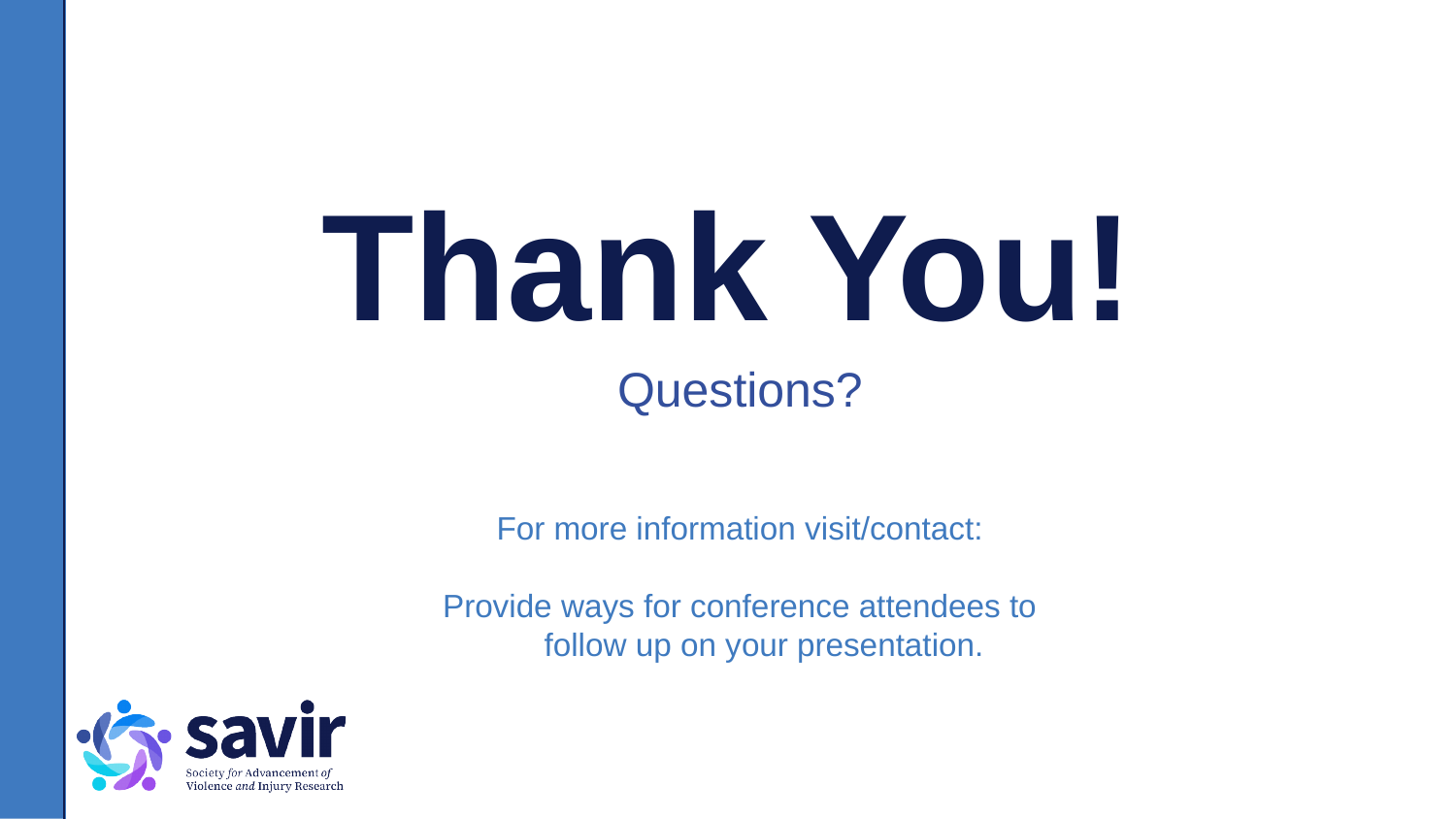

# Thank You!
Questions?
For more information visit/contact:

Provide ways for conference attendees to follow up on your presentation.